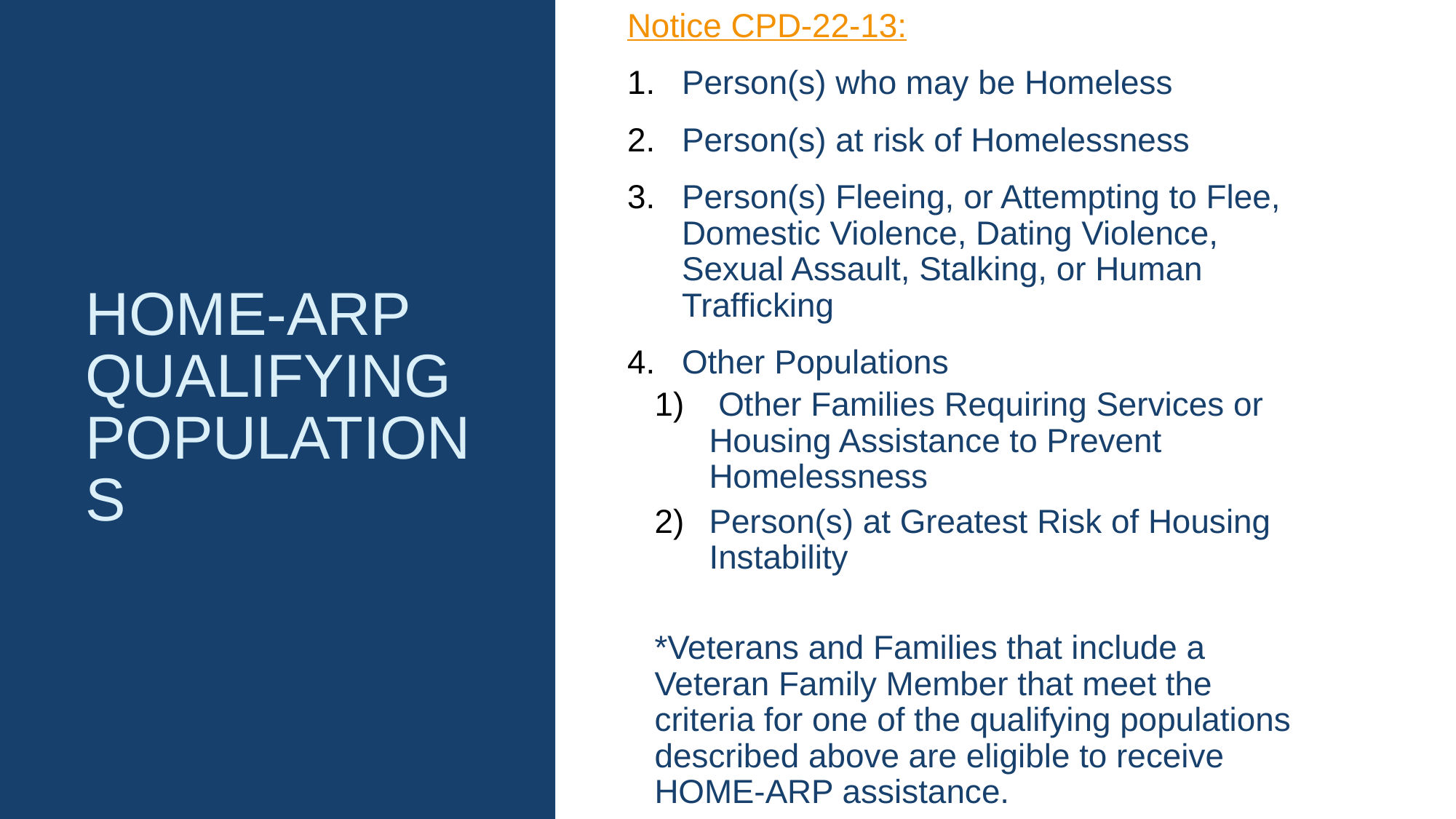

# HOME-ARP Qualifying Populations
Notice CPD-22-13:
Person(s) who may be Homeless
Person(s) at risk of Homelessness
Person(s) Fleeing, or Attempting to Flee, Domestic Violence, Dating Violence, Sexual Assault, Stalking, or Human Trafficking
Other Populations
 Other Families Requiring Services or Housing Assistance to Prevent Homelessness
Person(s) at Greatest Risk of Housing Instability

*Veterans and Families that include a Veteran Family Member that meet the criteria for one of the qualifying populations described above are eligible to receive HOME-ARP assistance.